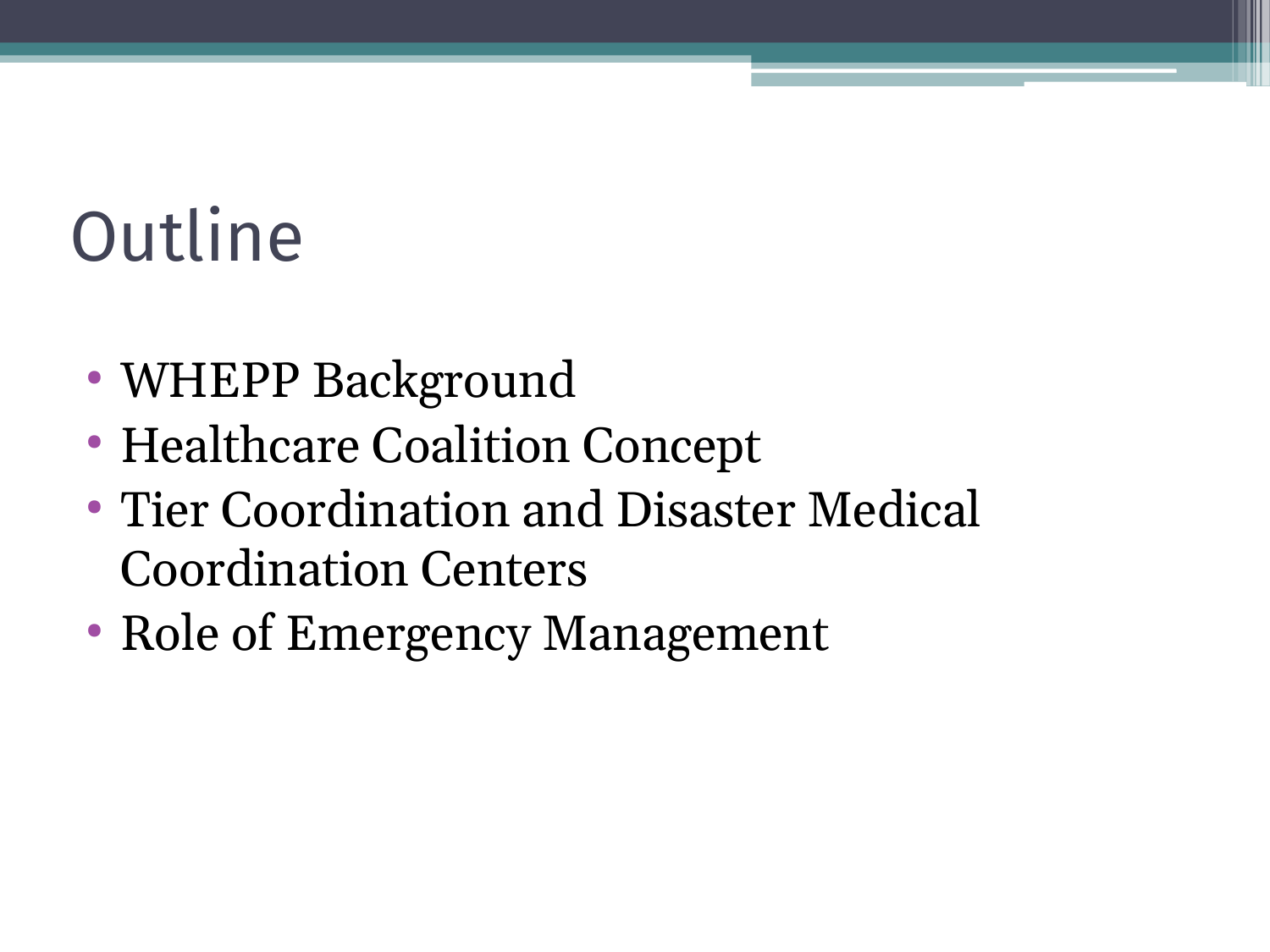

# Outline
WHEPP Background
Healthcare Coalition Concept
Tier Coordination and Disaster Medical Coordination Centers
Role of Emergency Management